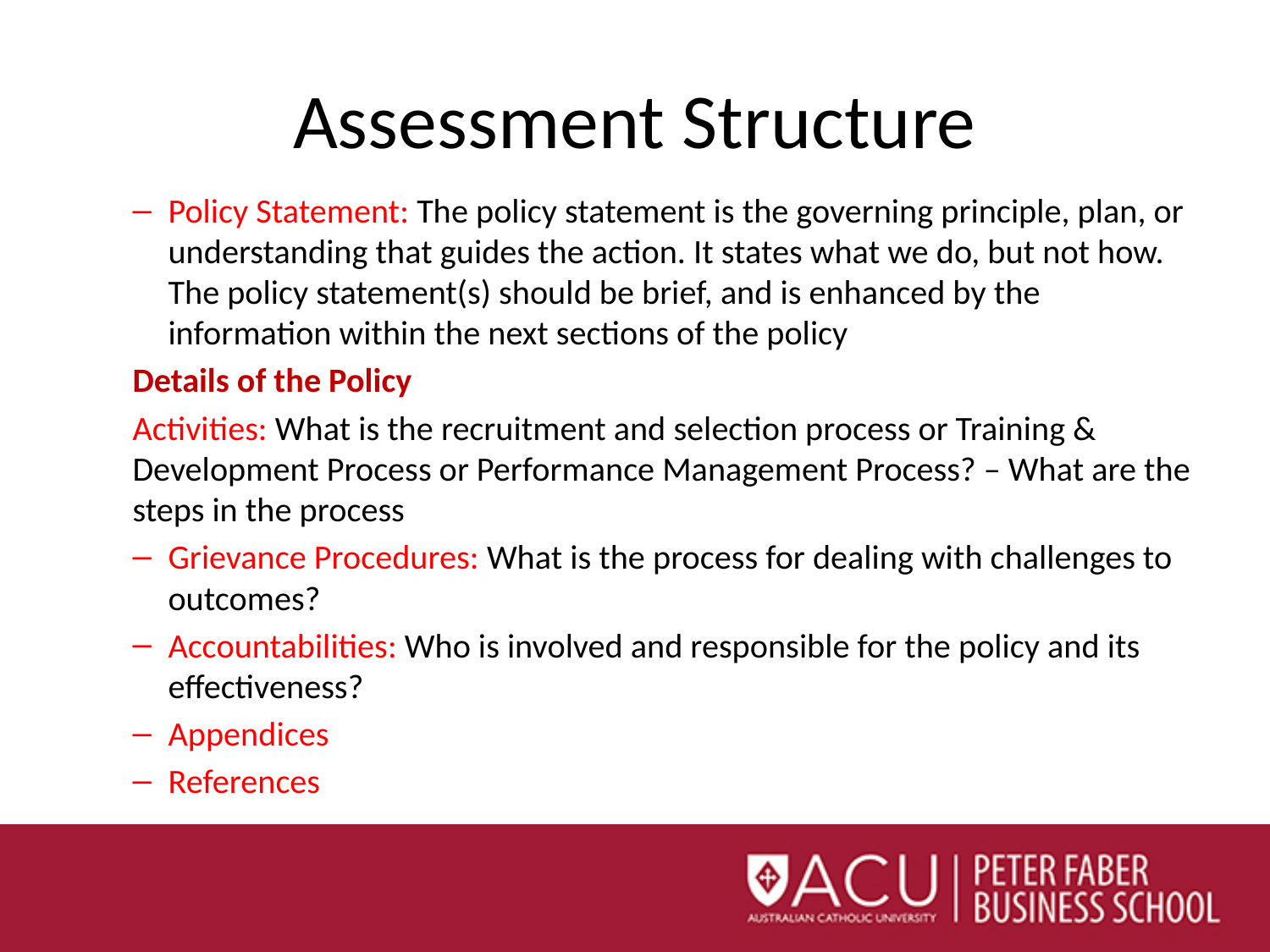

# Assessment Structure
Policy Statement: The policy statement is the governing principle, plan, or understanding that guides the action. It states what we do, but not how. The policy statement(s) should be brief, and is enhanced by the information within the next sections of the policy
Details of the Policy
Activities: What is the recruitment and selection process or Training & Development Process or Performance Management Process? – What are the steps in the process
Grievance Procedures: What is the process for dealing with challenges to outcomes?
Accountabilities: Who is involved and responsible for the policy and its effectiveness?
Appendices
References